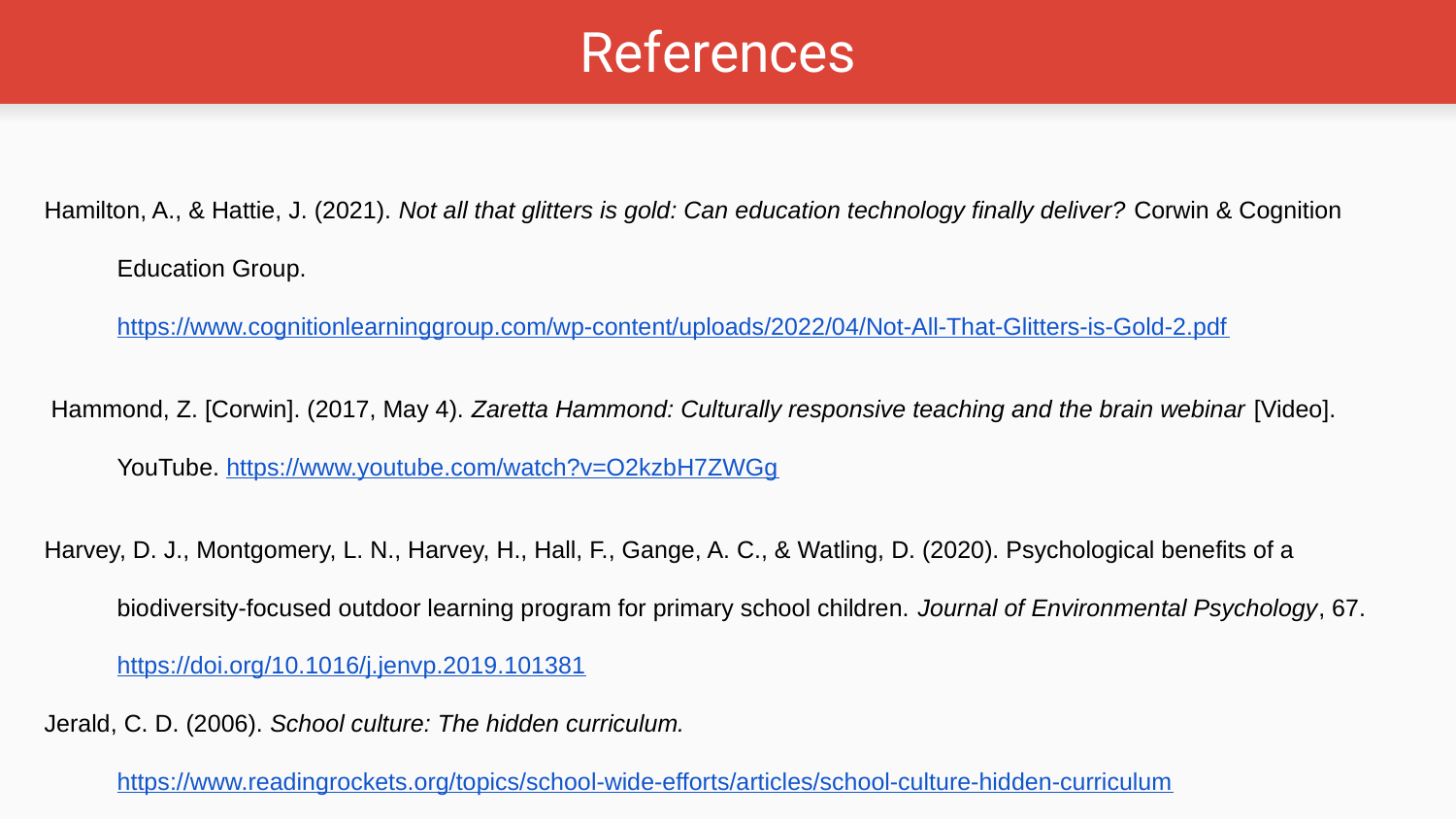

# References
Hamilton, A., & Hattie, J. (2021). Not all that glitters is gold: Can education technology finally deliver? Corwin & Cognition Education Group. https://www.cognitionlearninggroup.com/wp-content/uploads/2022/04/Not-All-That-Glitters-is-Gold-2.pdf
 Hammond, Z. [Corwin]. (2017, May 4). Zaretta Hammond: Culturally responsive teaching and the brain webinar [Video]. YouTube. https://www.youtube.com/watch?v=O2kzbH7ZWGg
Harvey, D. J., Montgomery, L. N., Harvey, H., Hall, F., Gange, A. C., & Watling, D. (2020). Psychological benefits of a biodiversity-focused outdoor learning program for primary school children. Journal of Environmental Psychology, 67. https://doi.org/10.1016/j.jenvp.2019.101381
Jerald, C. D. (2006). School culture: The hidden curriculum. https://www.readingrockets.org/topics/school-wide-efforts/articles/school-culture-hidden-curriculum